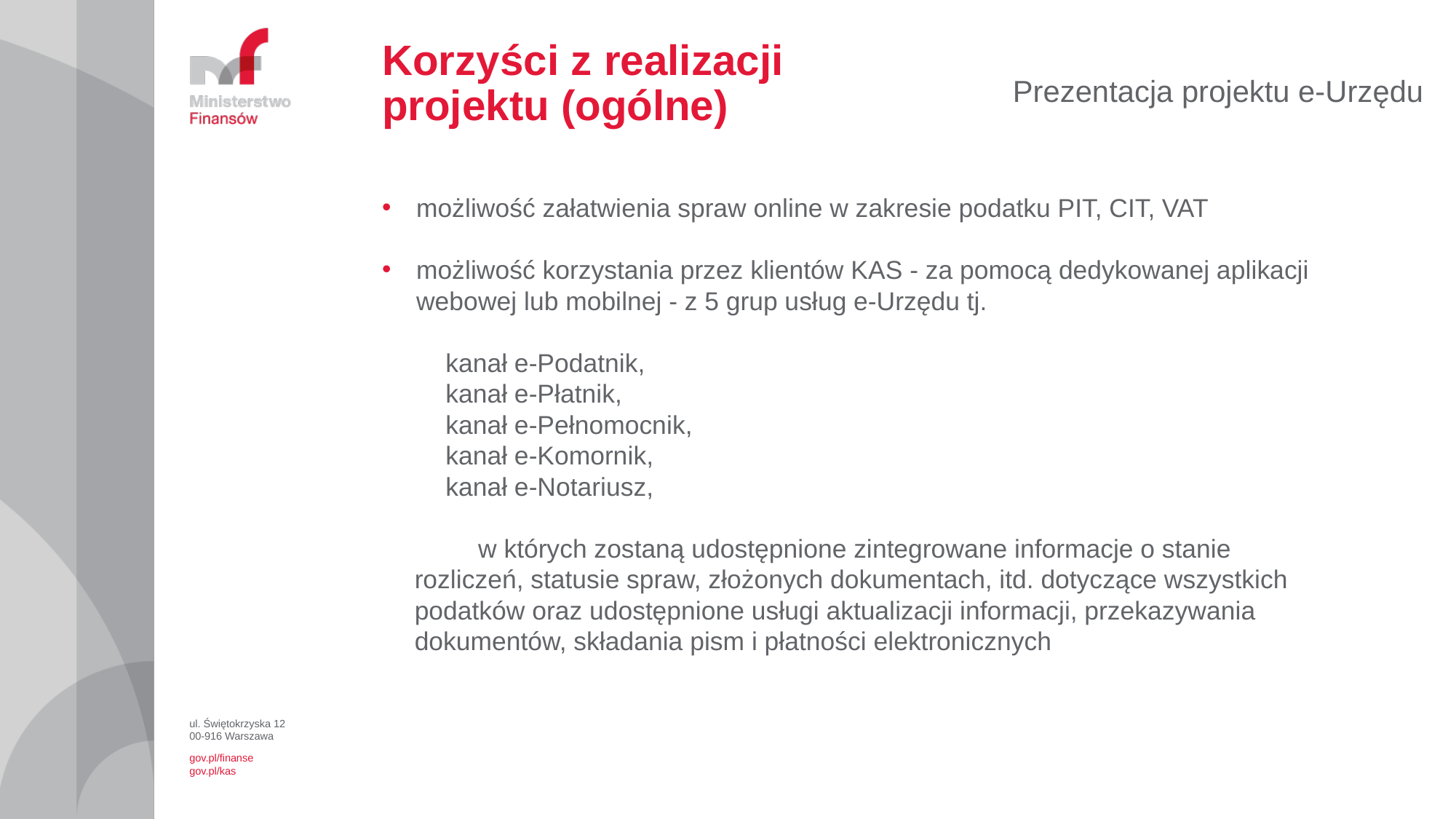

Korzyści z realizacji projektu (ogólne)
Prezentacja projektu e-Urzędu
możliwość załatwienia spraw online w zakresie podatku PIT, CIT, VAT

możliwość korzystania przez klientów KAS - za pomocą dedykowanej aplikacji webowej lub mobilnej - z 5 grup usług e-Urzędu tj.

kanał e-Podatnik,
kanał e-Płatnik,
kanał e-Pełnomocnik,
kanał e-Komornik,
kanał e-Notariusz,

w których zostaną udostępnione zintegrowane informacje o stanie rozliczeń, statusie spraw, złożonych dokumentach, itd. dotyczące wszystkich podatków oraz udostępnione usługi aktualizacji informacji, przekazywania dokumentów, składania pism i płatności elektronicznych
ul. Świętokrzyska 12
00-916 Warszawa

gov.pl/finanse
gov.pl/kas